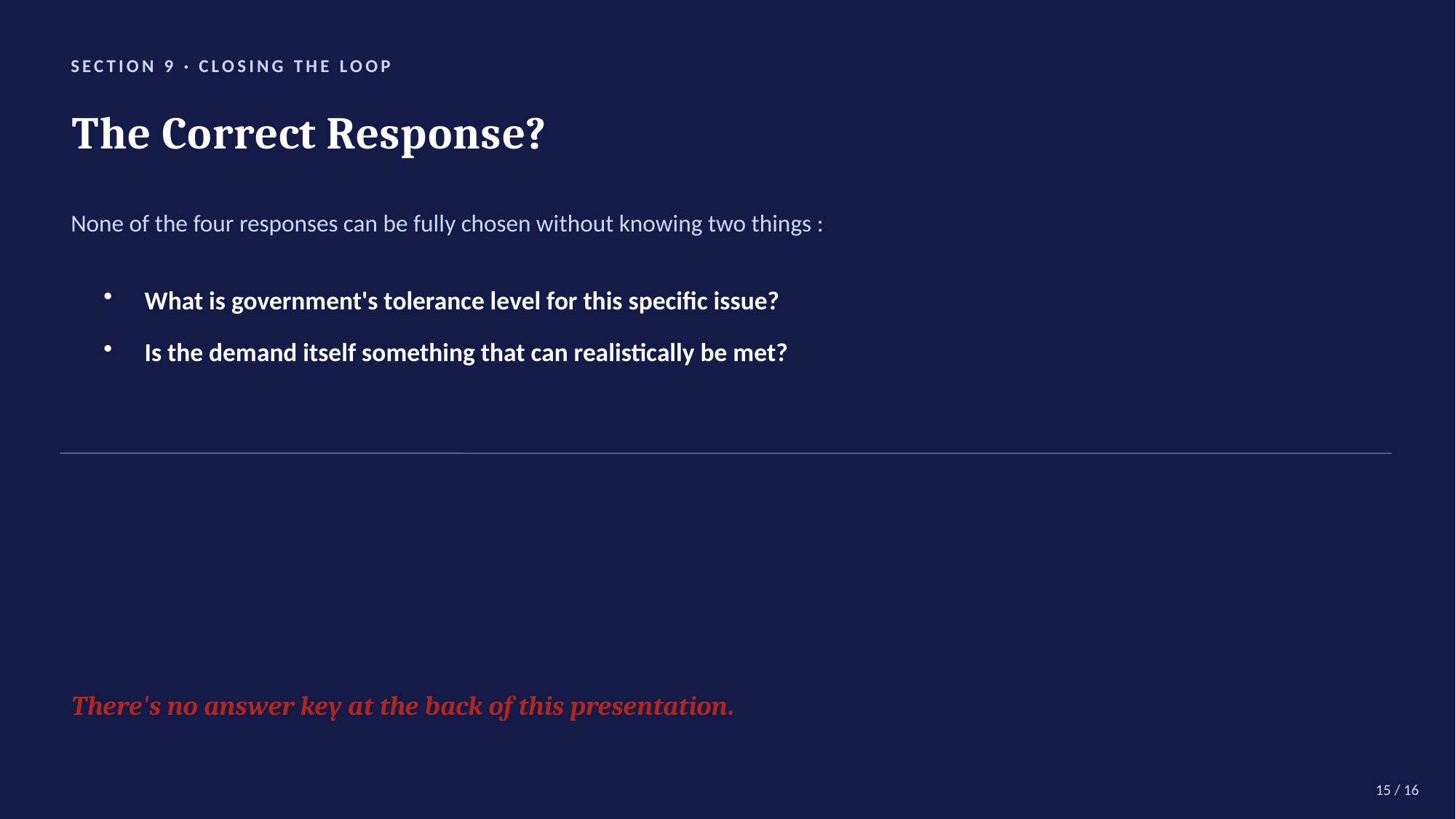

SECTION 9 · CLOSING THE LOOP
The Correct Response?
None of the four responses can be fully chosen without knowing two things :
What is government's tolerance level for this specific issue?
Is the demand itself something that can realistically be met?

There's no answer key at the back of this presentation.
15 / 16